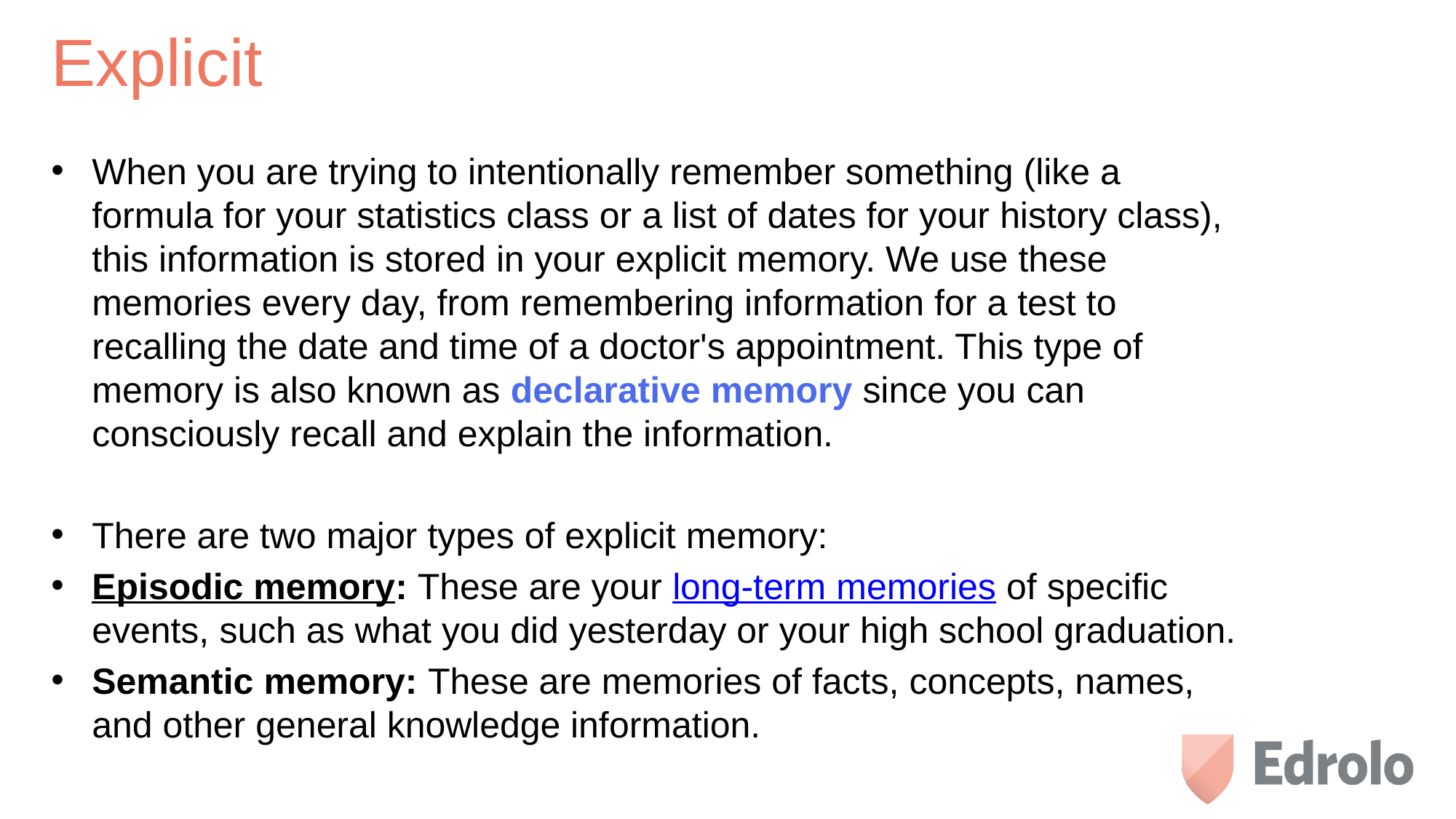

# Explicit
When you are trying to intentionally remember something (like a formula for your statistics class or a list of dates for your history class), this information is stored in your explicit memory. We use these memories every day, from remembering information for a test to recalling the date and time of a doctor's appointment. This type of memory is also known as declarative memory since you can consciously recall and explain the information.

There are two major types of explicit memory:
Episodic memory: These are your long-term memories of specific events, such as what you did yesterday or your high school graduation.
Semantic memory: These are memories of facts, concepts, names, and other general knowledge information.